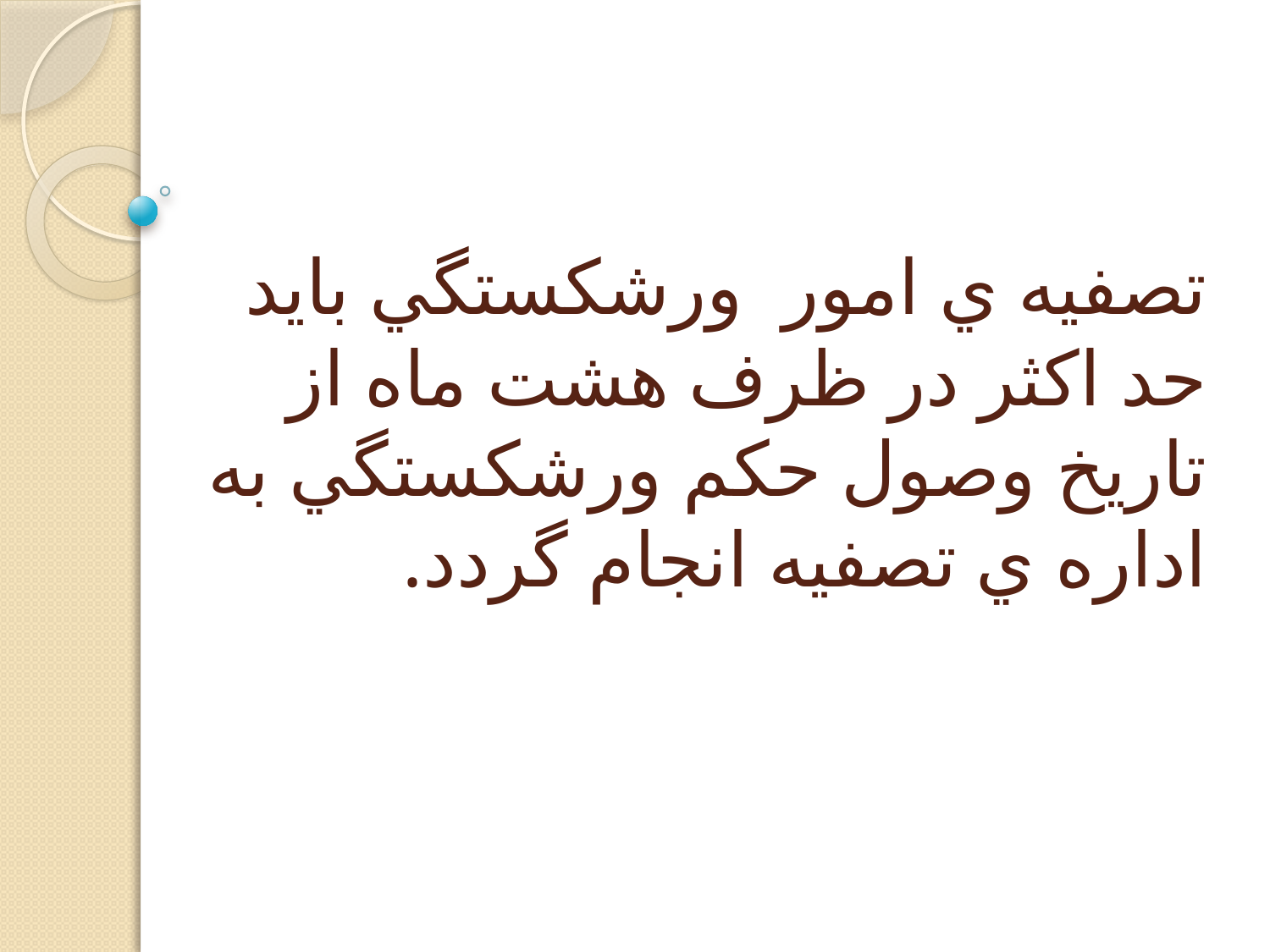

# تصفيه ي امور  ورشكستگي بايد حد اكثر در ظرف هشت ماه از تاريخ وصول حكم ورشكستگي به اداره ي تصفيه انجام گردد.